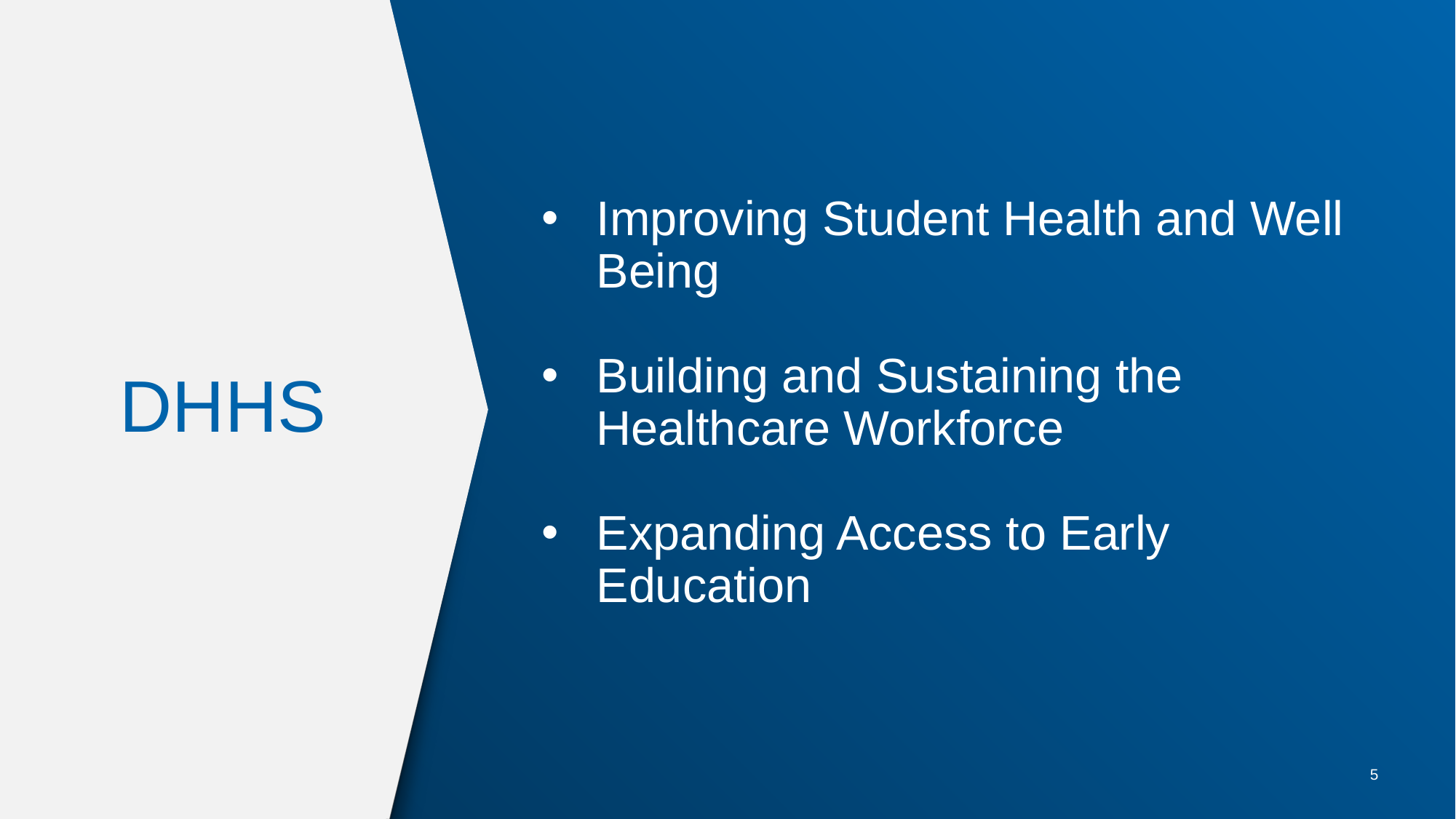

Improving Student Health and Well Being

Building and Sustaining the Healthcare Workforce

Expanding Access to Early Education
# DHHS